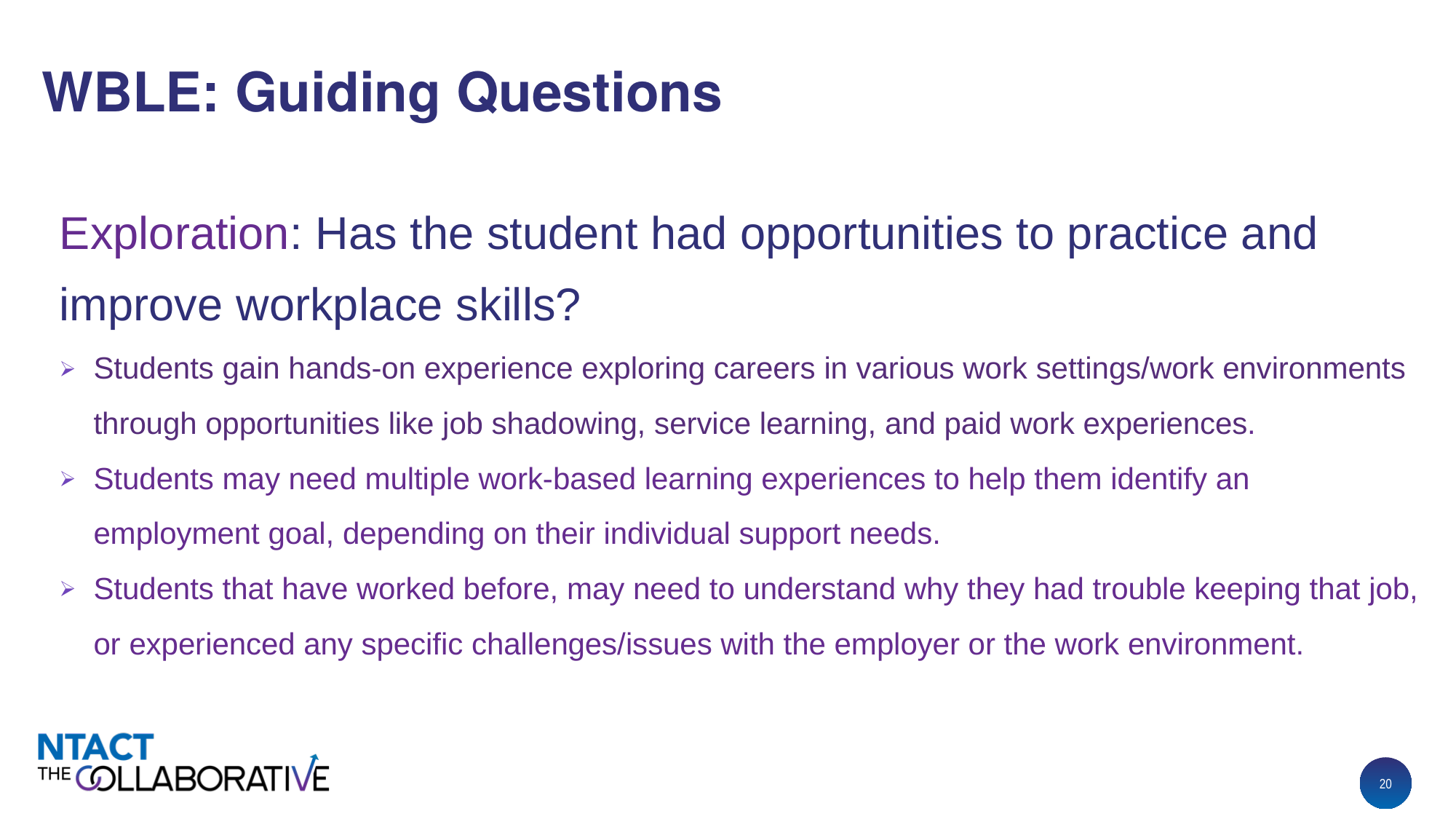

# WBLE: Guiding Questions
Exploration: Has the student had opportunities to practice and improve workplace skills?
Students gain hands-on experience exploring careers in various work settings/work environments through opportunities like job shadowing, service learning, and paid work experiences.
Students may need multiple work-based learning experiences to help them identify an employment goal, depending on their individual support needs.
Students that have worked before, may need to understand why they had trouble keeping that job, or experienced any specific challenges/issues with the employer or the work environment.